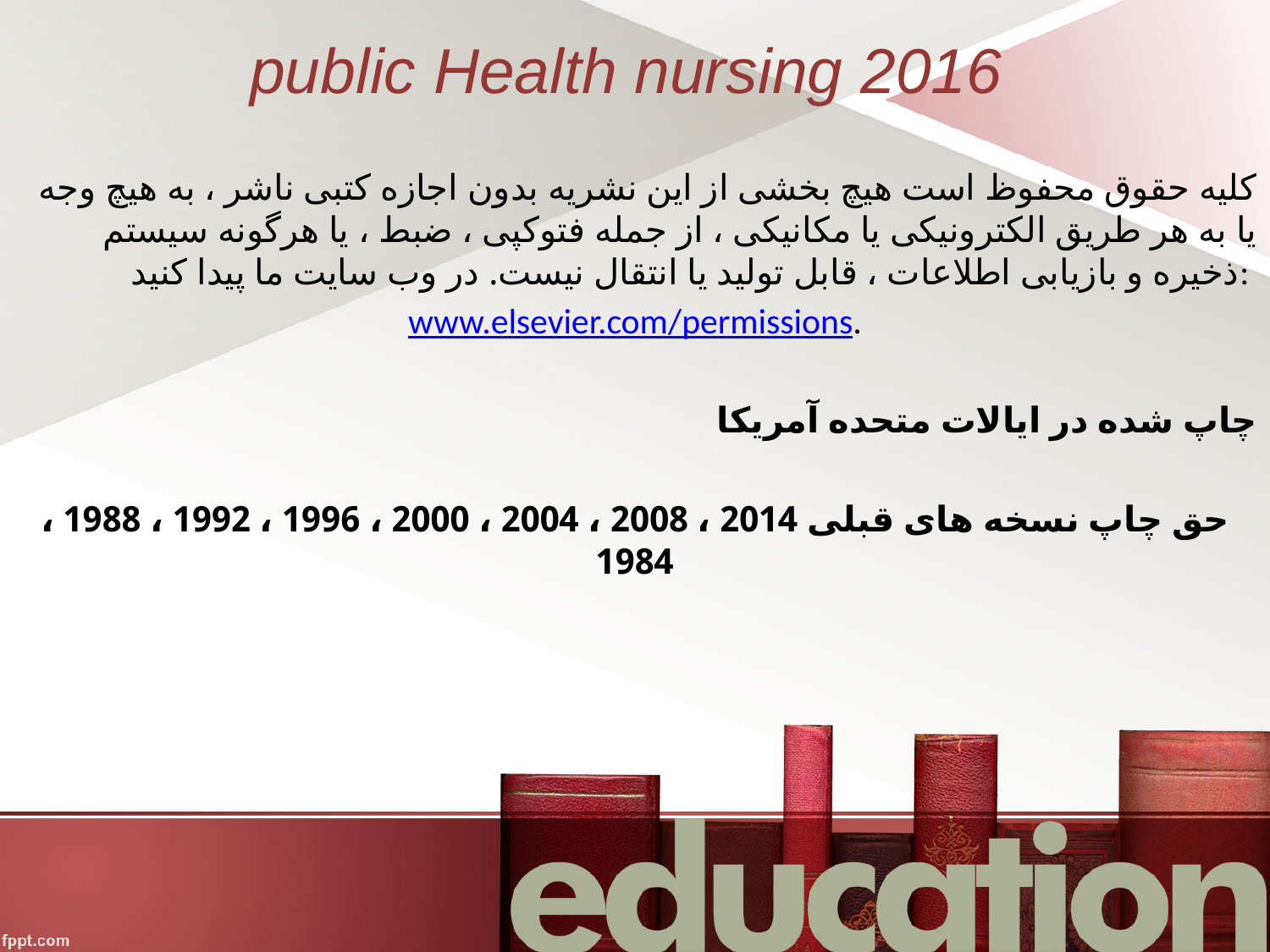

# public Health nursing 2016
کلیه حقوق محفوظ است هیچ بخشی از این نشریه بدون اجازه کتبی ناشر ، به هیچ وجه یا به هر طریق الکترونیکی یا مکانیکی ، از جمله فتوکپی ، ضبط ، یا هرگونه سیستم ذخیره و بازیابی اطلاعات ، قابل تولید یا انتقال نیست. در وب سایت ما پیدا کنید:
www.elsevier.com/permissions.

چاپ شده در ایالات متحده آمریکا

حق چاپ نسخه های قبلی 2014 ، 2008 ، 2004 ، 2000 ، 1996 ، 1992 ، 1988 ، 1984